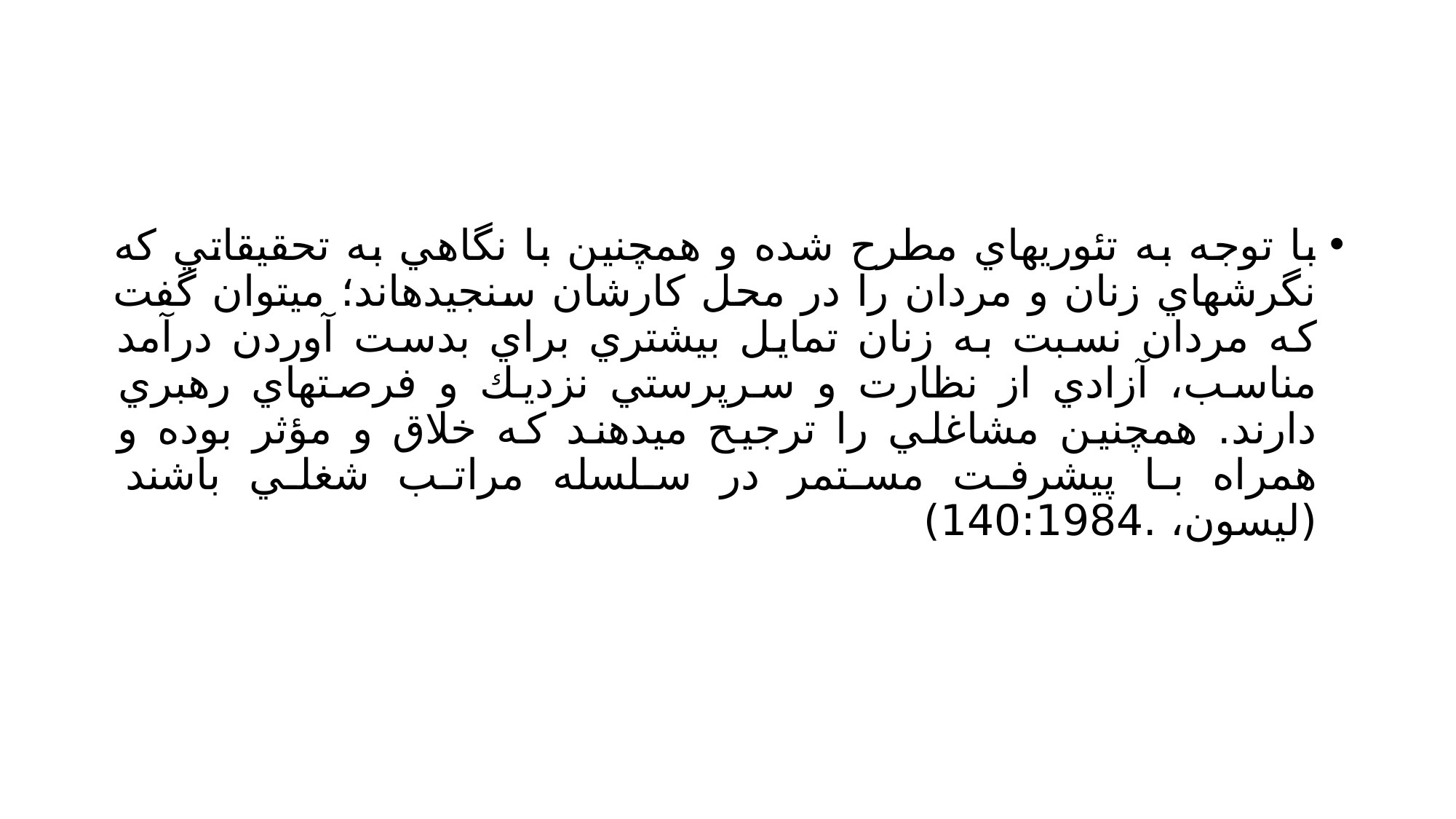

#
با توجه به تئوريهاي مطرح شده و همچنين با نگاهي به تحقيقاتي كه نگرشهاي زنان و مردان را در محل كارشان سنجيدهاند؛ ميتوان گفت كه مردان نسبت به زنان تمايل بيشتري براي بدست آوردن درآمد مناسب، آزادي از نظارت و سرپرستي نزديك و فرصتهاي رهبري دارند. همچنين مشاغلي را ترجيح ميدهند كه خلاق و مؤثر بوده و همراه با پيشرفت مستمر در سلسله مراتب شغلي باشند (ليسون، .140:1984)